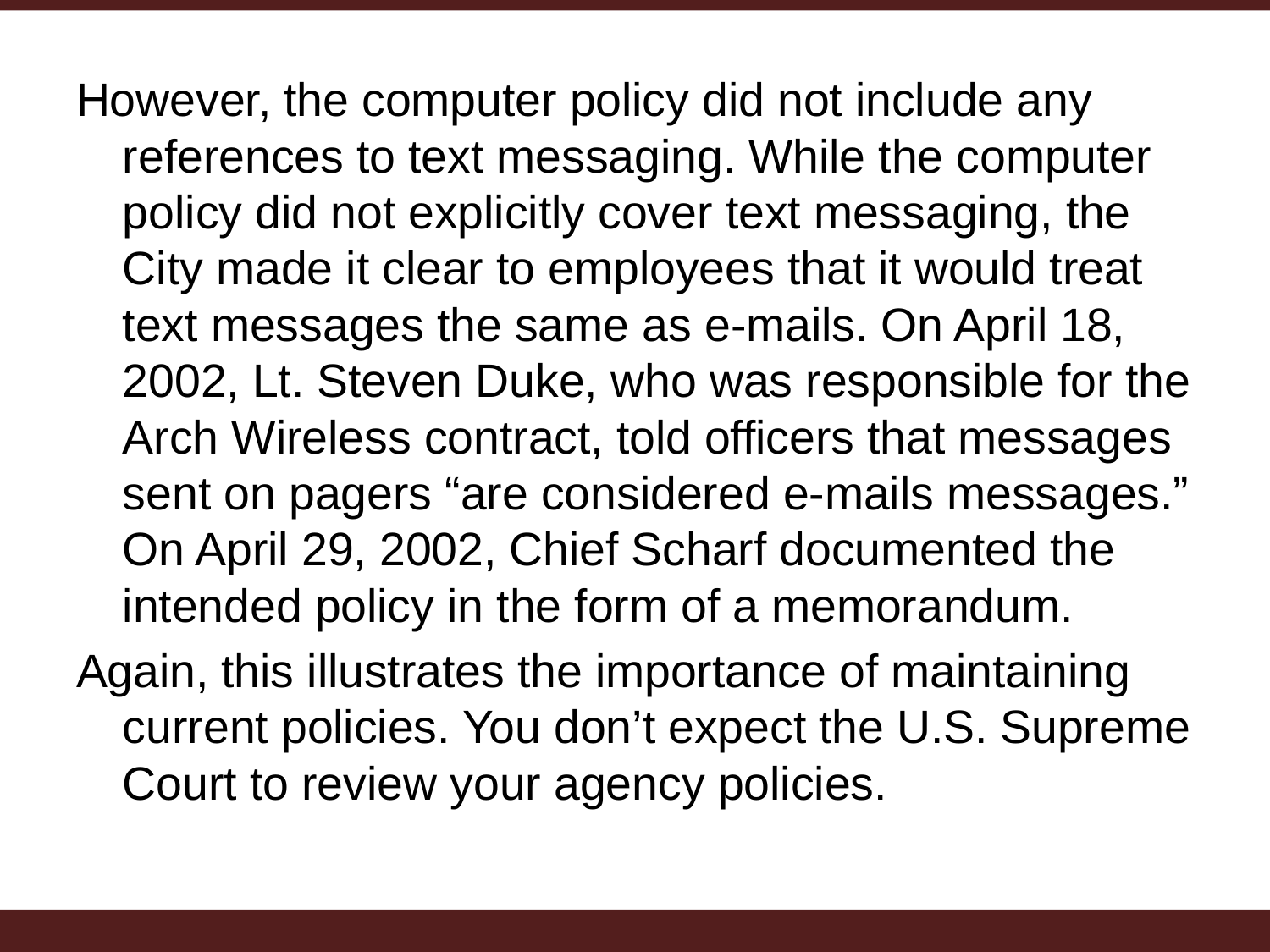

However, the computer policy did not include any references to text messaging. While the computer policy did not explicitly cover text messaging, the City made it clear to employees that it would treat text messages the same as e-mails. On April 18, 2002, Lt. Steven Duke, who was responsible for the Arch Wireless contract, told officers that messages sent on pagers “are considered e-mails messages.” On April 29, 2002, Chief Scharf documented the intended policy in the form of a memorandum.
Again, this illustrates the importance of maintaining current policies. You don’t expect the U.S. Supreme Court to review your agency policies.